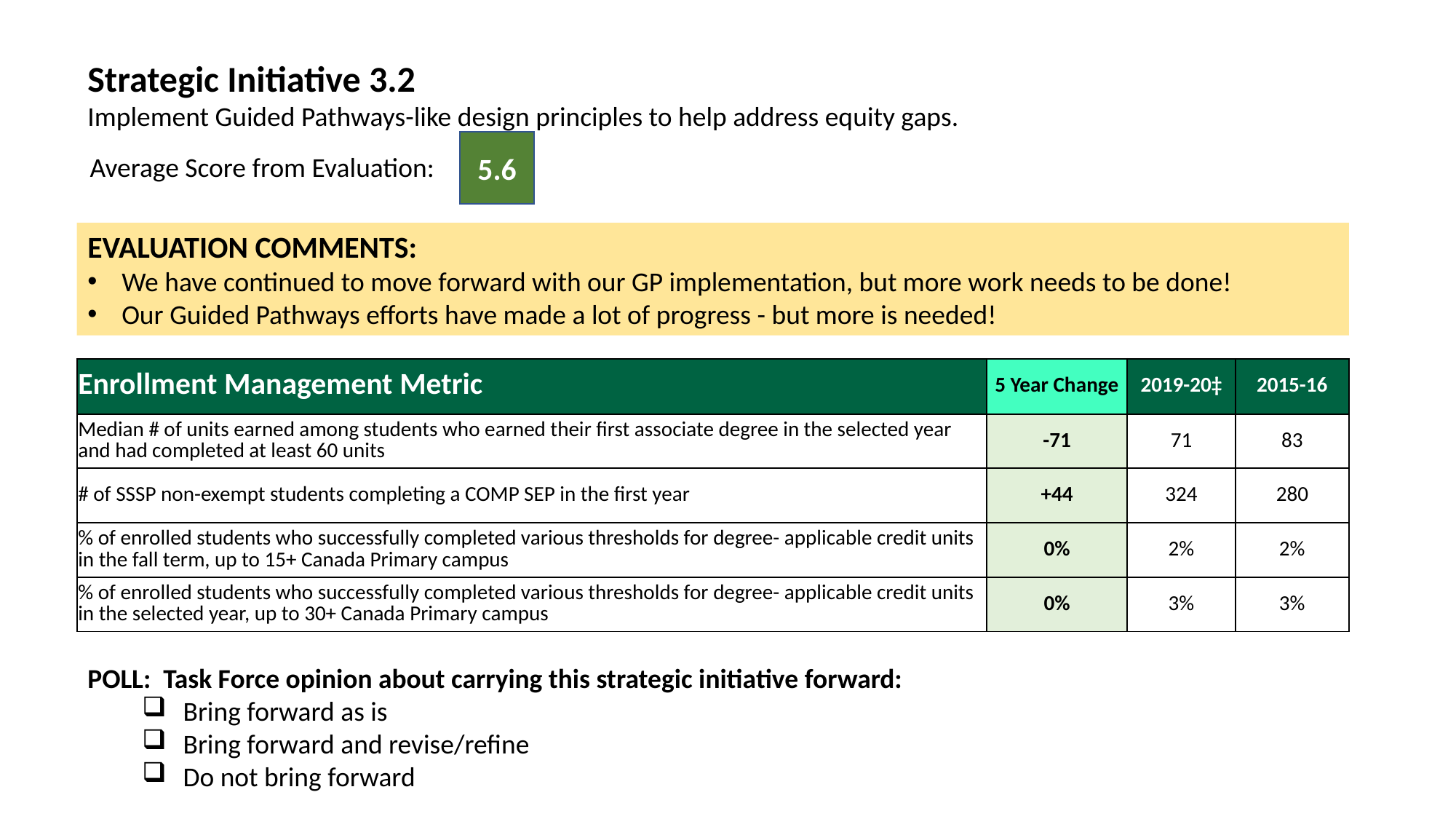

Strategic Initiative 3.2
Implement Guided Pathways-like design principles to help address equity gaps.

5.6
Average Score from Evaluation:
EVALUATION COMMENTS:
We have continued to move forward with our GP implementation, but more work needs to be done!
Our Guided Pathways efforts have made a lot of progress - but more is needed!
| Enrollment Management Metric | 5 Year Change | 2019-20‡ | 2015-16 |
| --- | --- | --- | --- |
| Median # of units earned among students who earned their first associate degree in the selected year and had completed at least 60 units | -71 | 71 | 83 |
| # of SSSP non-exempt students completing a COMP SEP in the first year | +44 | 324 | 280 |
| % of enrolled students who successfully completed various thresholds for degree- applicable credit units in the fall term, up to 15+ Canada Primary campus | 0% | 2% | 2% |
| % of enrolled students who successfully completed various thresholds for degree- applicable credit units in the selected year, up to 30+ Canada Primary campus | 0% | 3% | 3% |
POLL:  Task Force opinion about carrying this strategic initiative forward:
Bring forward as is
Bring forward and revise/refine
Do not bring forward